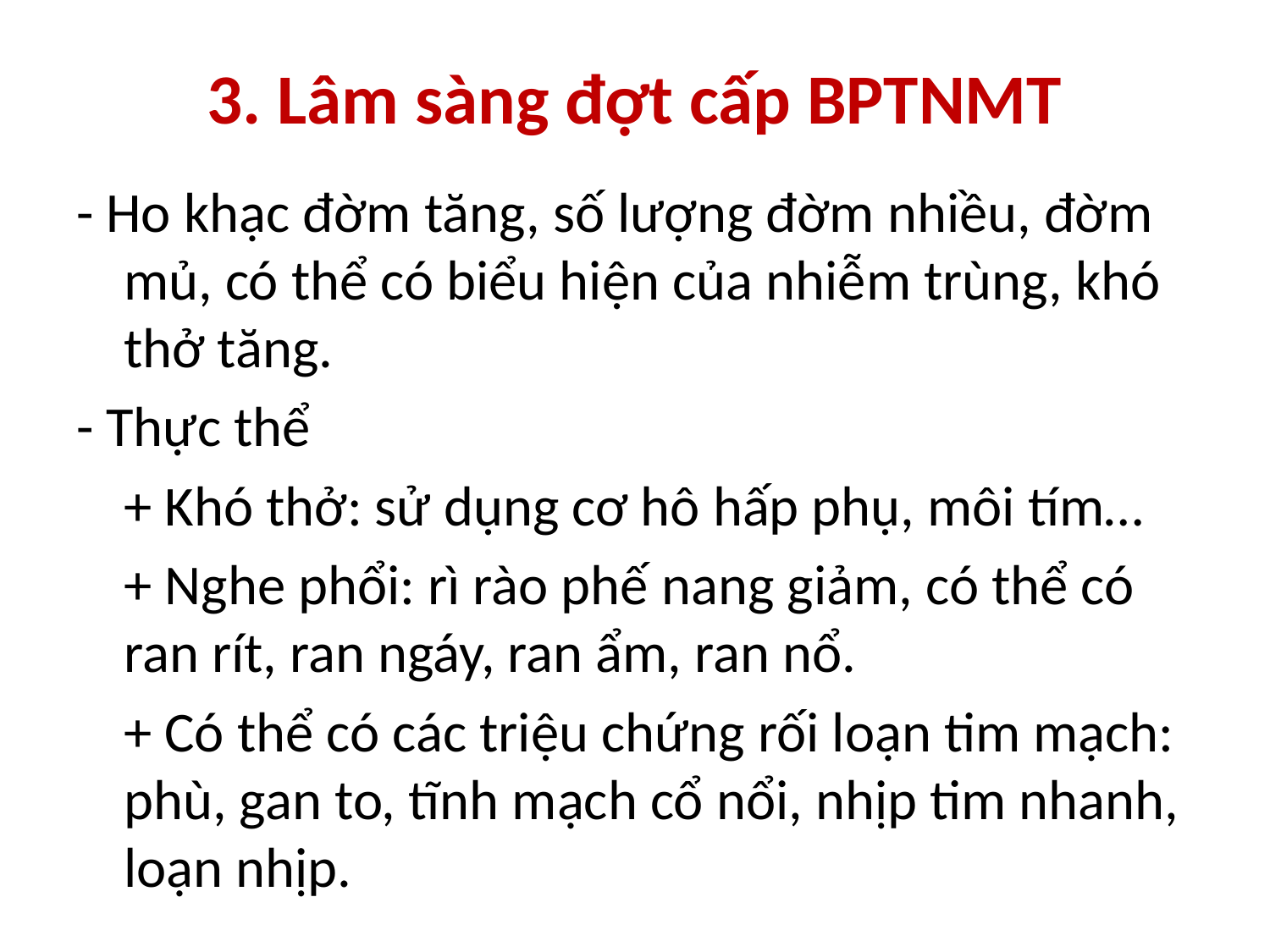

# 3. Lâm sàng đợt cấp BPTNMT
- Ho khạc đờm tăng, số lượng đờm nhiều, đờm mủ, có thể có biểu hiện của nhiễm trùng, khó thở tăng.
- Thực thể
	+ Khó thở: sử dụng cơ hô hấp phụ, môi tím…
	+ Nghe phổi: rì rào phế nang giảm, có thể có ran rít, ran ngáy, ran ẩm, ran nổ.
	+ Có thể có các triệu chứng rối loạn tim mạch: phù, gan to, tĩnh mạch cổ nổi, nhịp tim nhanh, loạn nhịp.